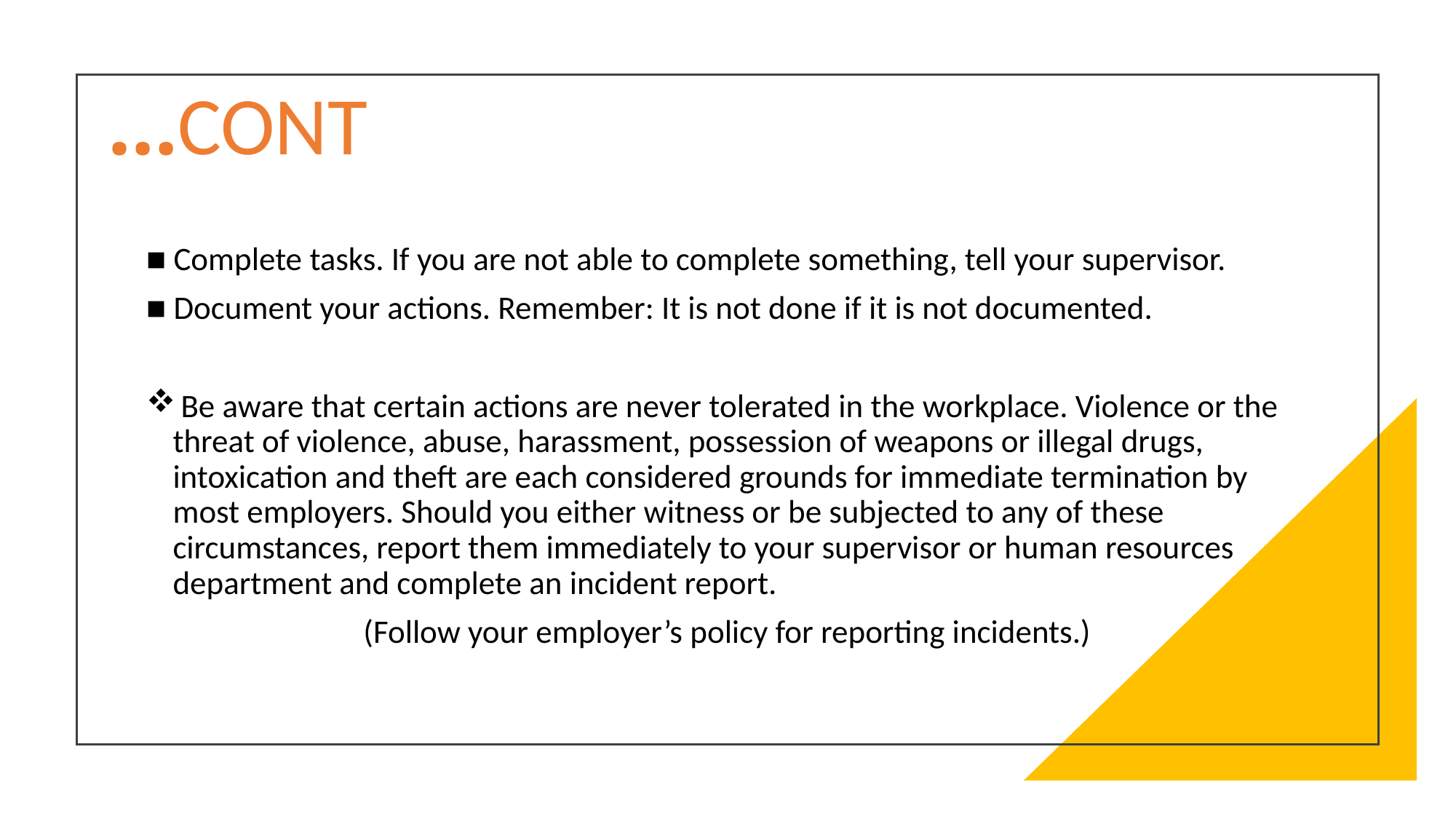

# CONT…

■ Complete tasks. If you are not able to complete something, tell your supervisor.
■ Document your actions. Remember: It is not done if it is not documented.

 Be aware that certain actions are never tolerated in the workplace. Violence or the threat of violence, abuse, harassment, possession of weapons or illegal drugs, intoxication and theft are each considered grounds for immediate termination by most employers. Should you either witness or be subjected to any of these circumstances, report them immediately to your supervisor or human resources department and complete an incident report.
(Follow your employer’s policy for reporting incidents.)